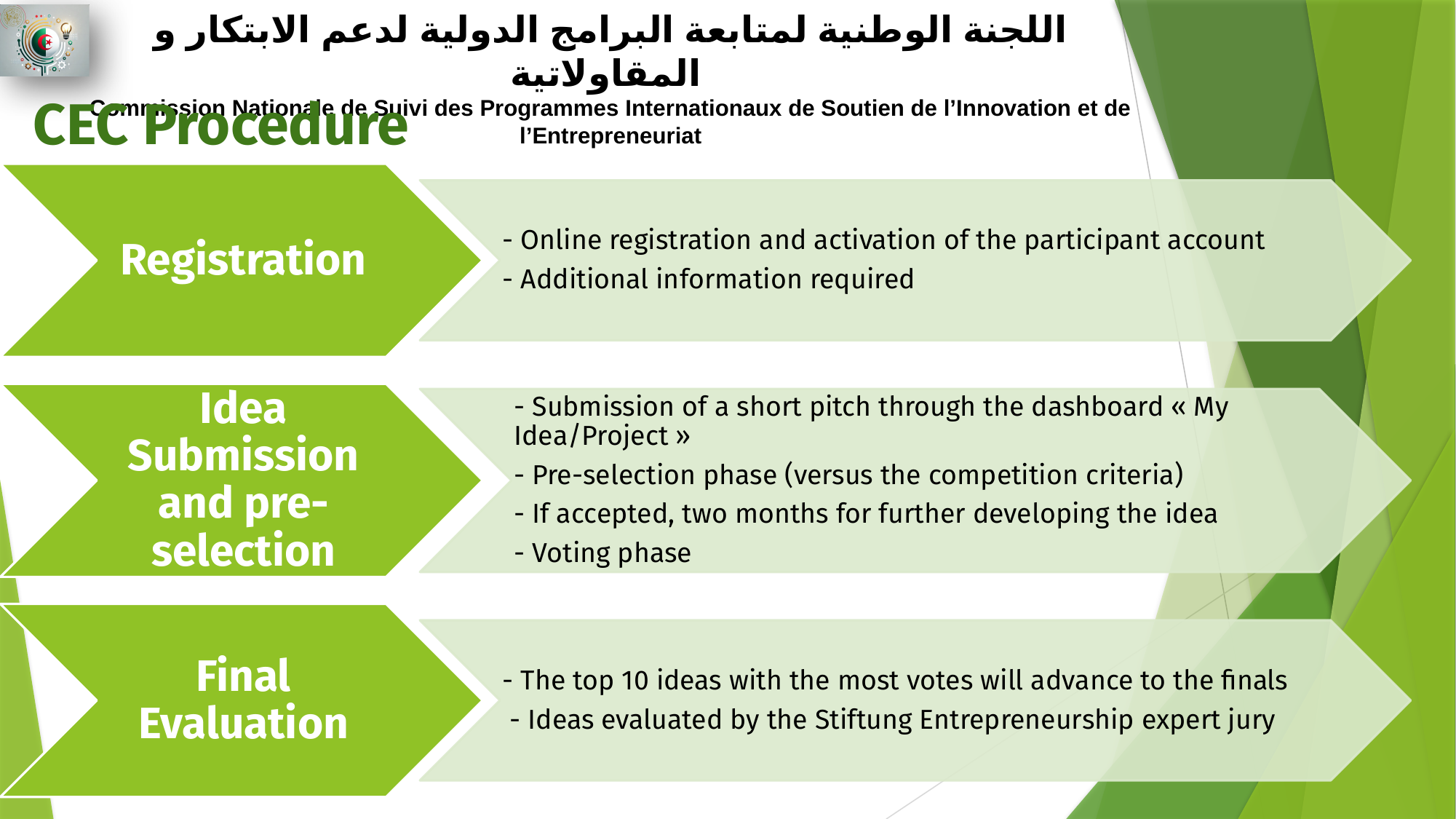

# CEC Procedure
Registration
- Online registration and activation of the participant account
- Additional information required
Idea Submission and pre-selection
- Submission of a short pitch through the dashboard « My Idea/Project »
- Pre-selection phase (versus the competition criteria)
- If accepted, two months for further developing the idea
- Voting phase
Final Evaluation
- The top 10 ideas with the most votes will advance to the finals
 - Ideas evaluated by the Stiftung Entrepreneurship expert jury